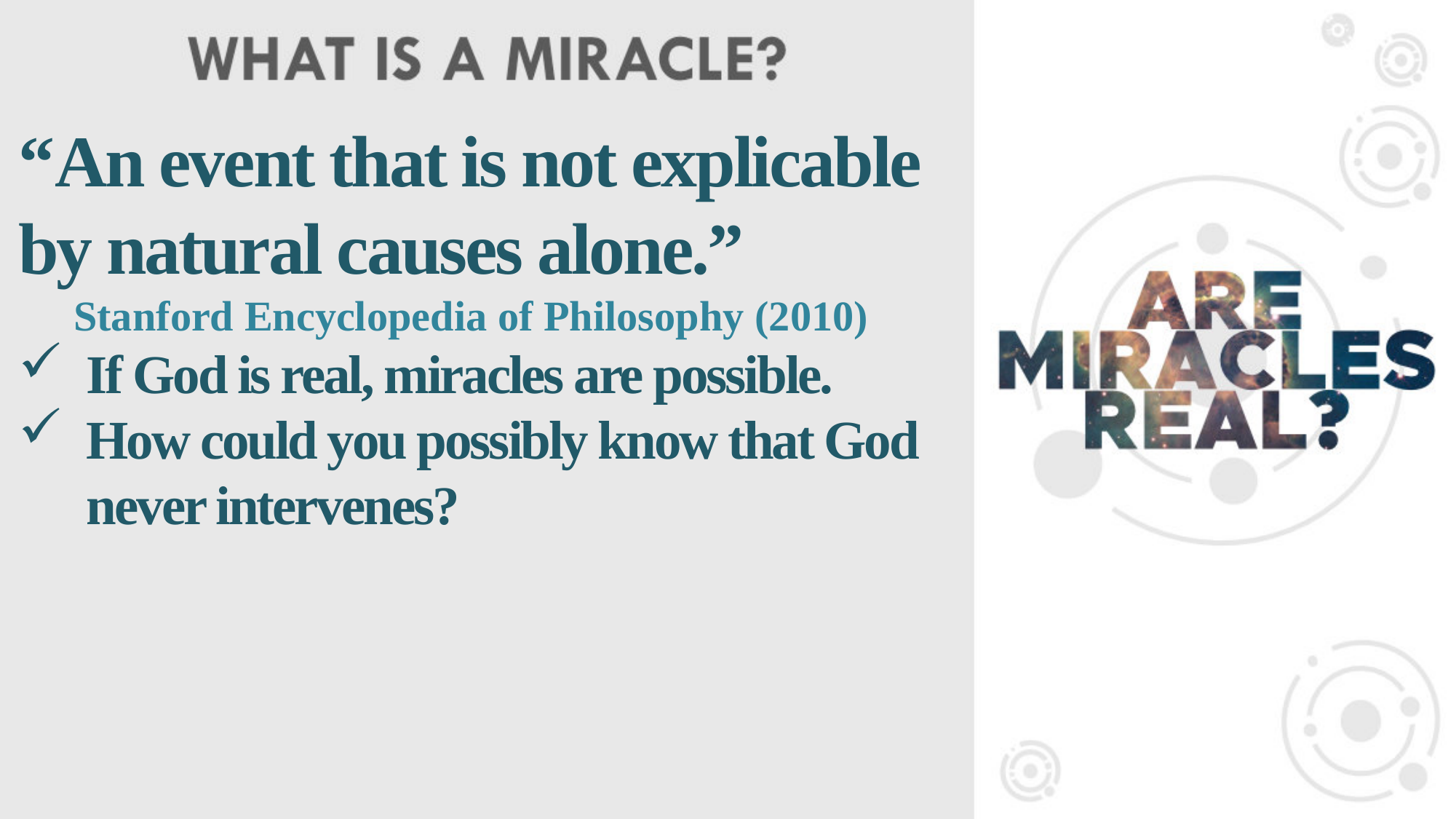

“An event that is not explicable by natural causes alone.”
Stanford Encyclopedia of Philosophy (2010)
If God is real, miracles are possible.
How could you possibly know that God never intervenes?